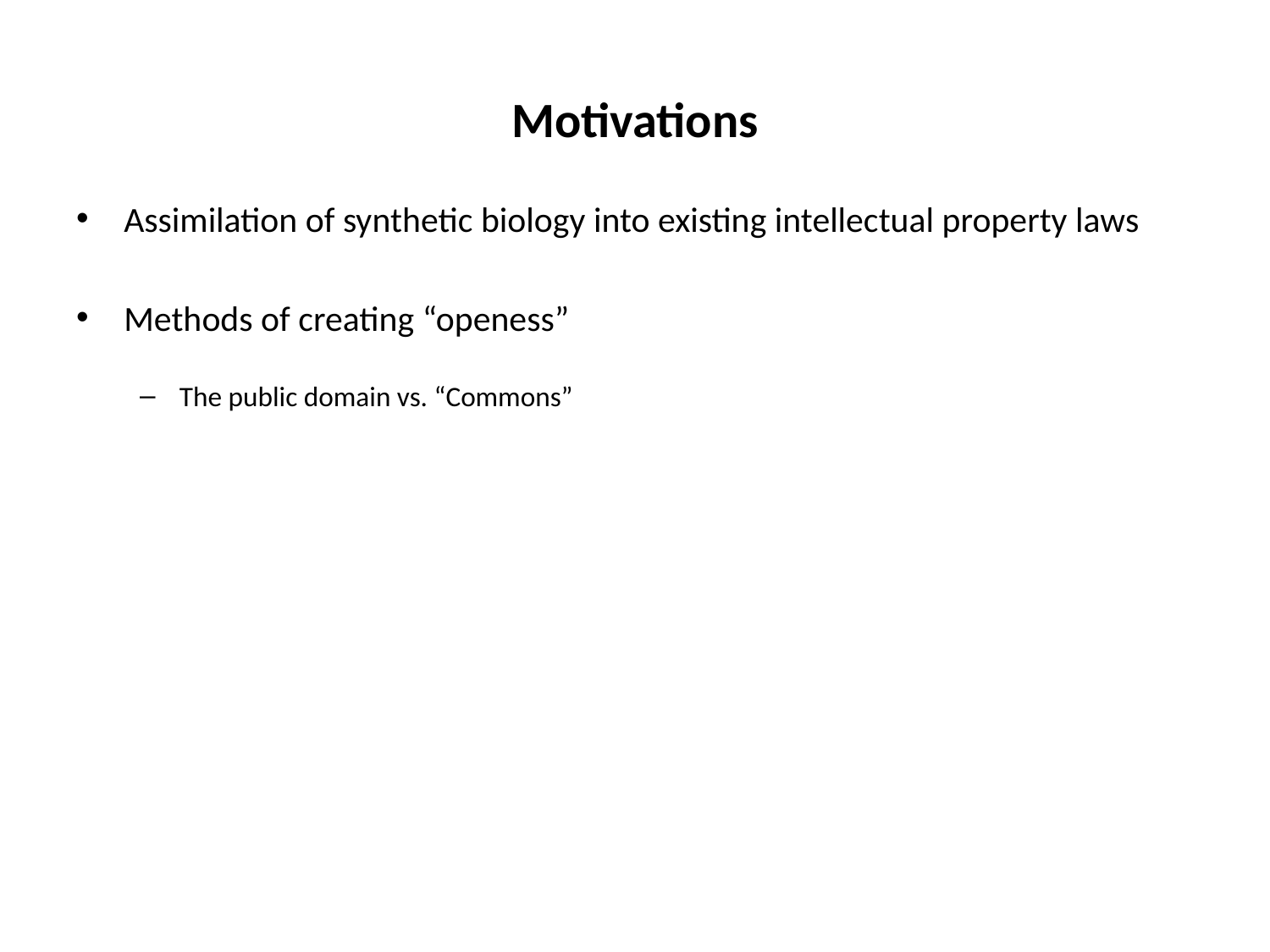

# Motivations
Assimilation of synthetic biology into existing intellectual property laws

Methods of creating “openess”

The public domain vs. “Commons”